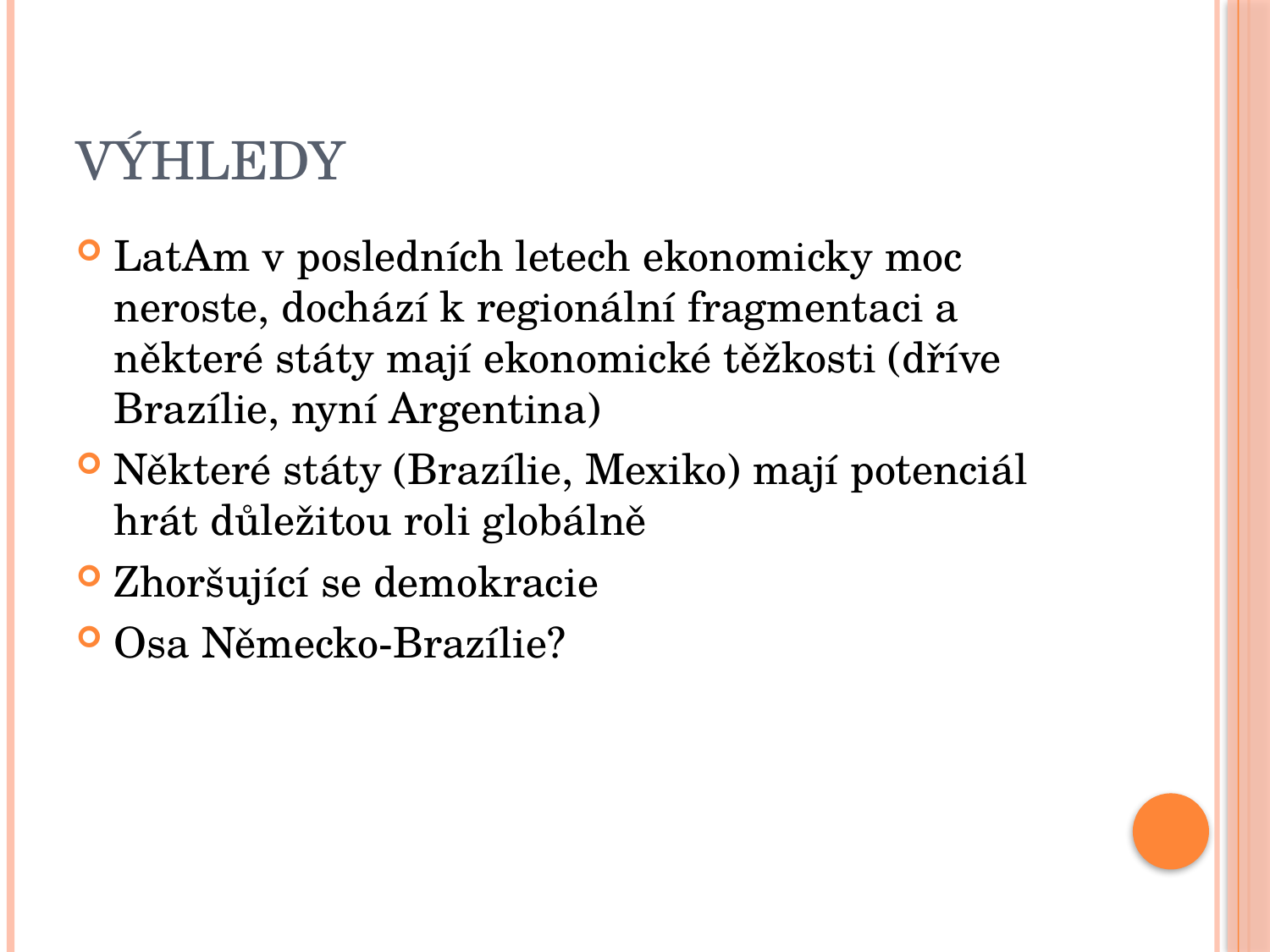

# Výhledy
LatAm v posledních letech ekonomicky moc neroste, dochází k regionální fragmentaci a některé státy mají ekonomické těžkosti (dříve Brazílie, nyní Argentina)
Některé státy (Brazílie, Mexiko) mají potenciál hrát důležitou roli globálně
Zhoršující se demokracie
Osa Německo-Brazílie?